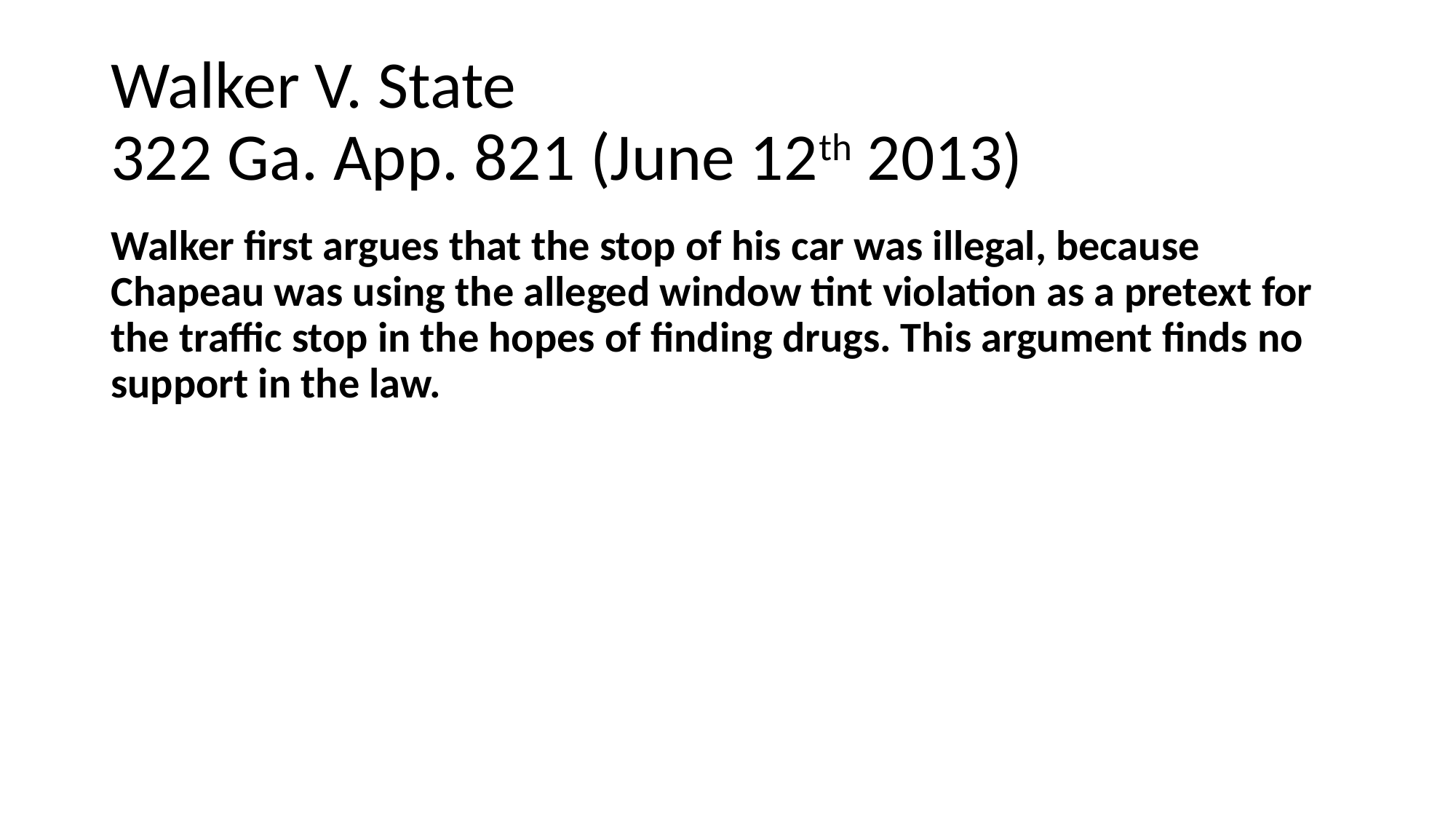

# Walker V. State 322 Ga. App. 821 (June 12th 2013)
Walker first argues that the stop of his car was illegal, because Chapeau was using the alleged window tint violation as a pretext for the traffic stop in the hopes of finding drugs. This argument finds no support in the law.